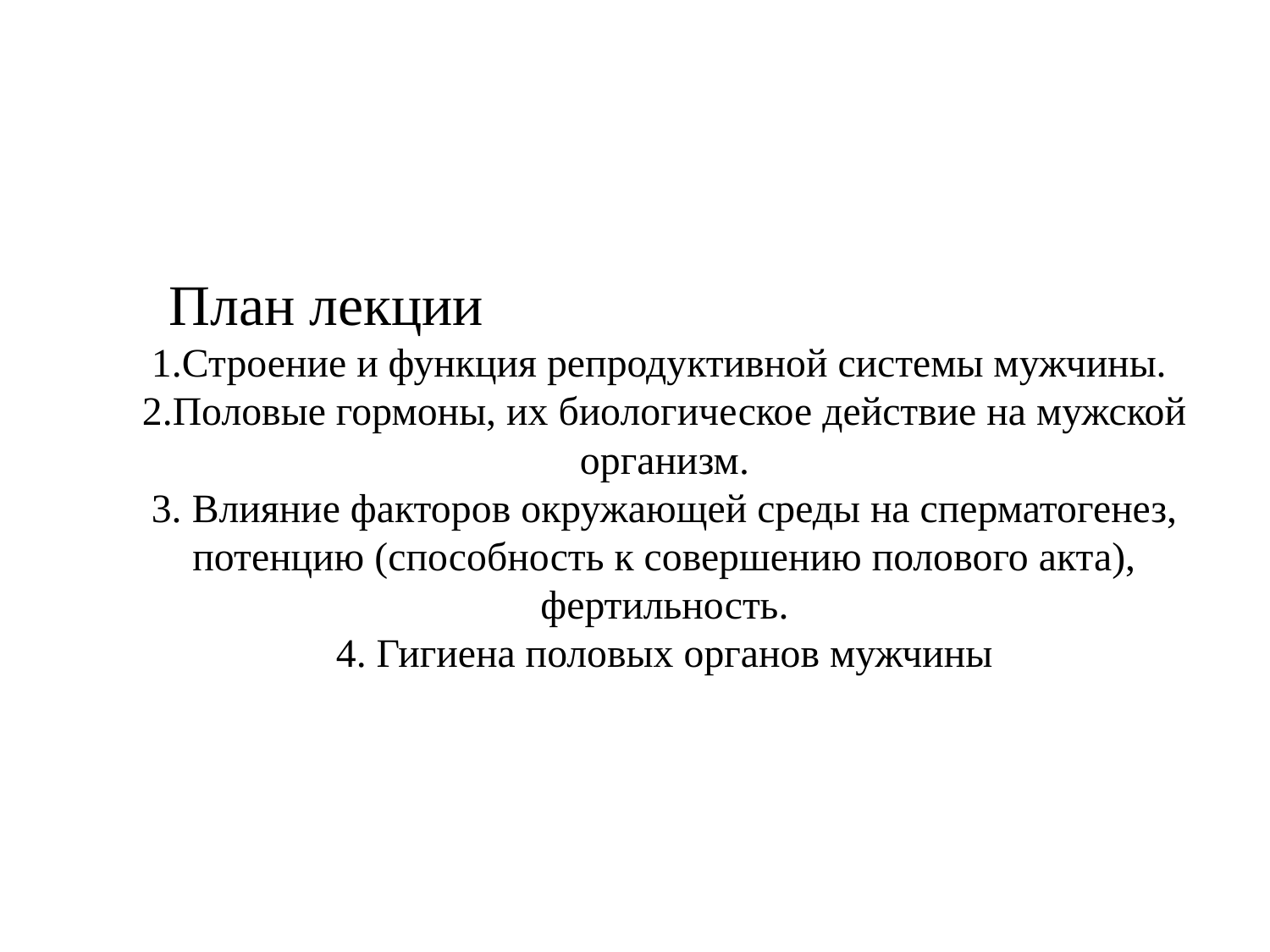

# План лекции                                                1.Строение и функция репродуктивной системы мужчины. 2.Половые гормоны, их биологическое действие на мужской организм. 3. Влияние факторов окружающей среды на сперматогенез, потенцию (способность к совершению полового акта), фертильность. 4. Гигиена половых органов мужчины